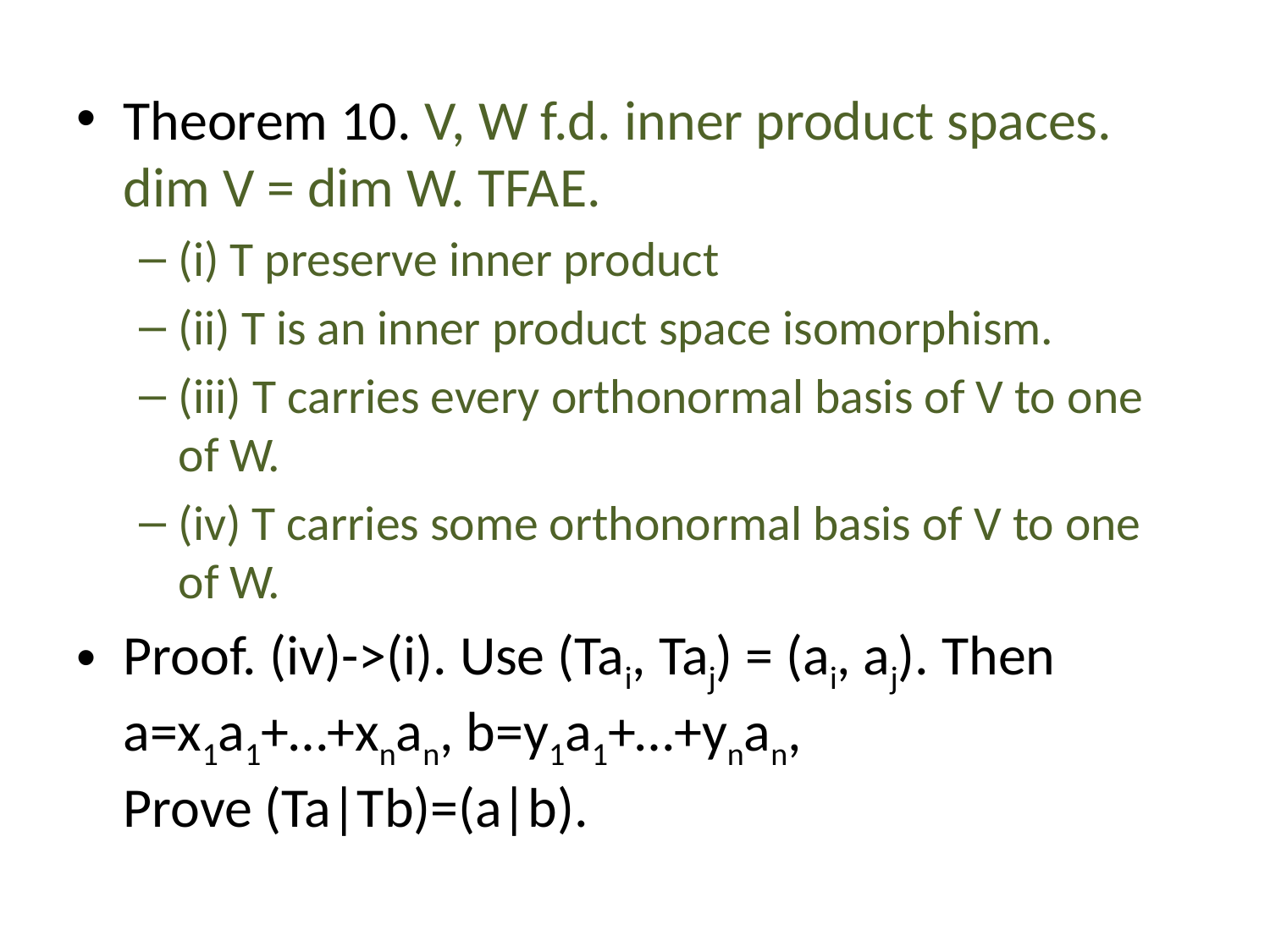

Theorem 10. V, W f.d. inner product spaces. dim V = dim W. TFAE.
(i) T preserve inner product
(ii) T is an inner product space isomorphism.
(iii) T carries every orthonormal basis of V to one of W.
(iv) T carries some orthonormal basis of V to one of W.
Proof. (iv)->(i). Use (Tai, Taj) = (ai, aj). Then
a=x1a1+…+xnan, b=y1a1+…+ynan,
Prove (Ta|Tb)=(a|b).